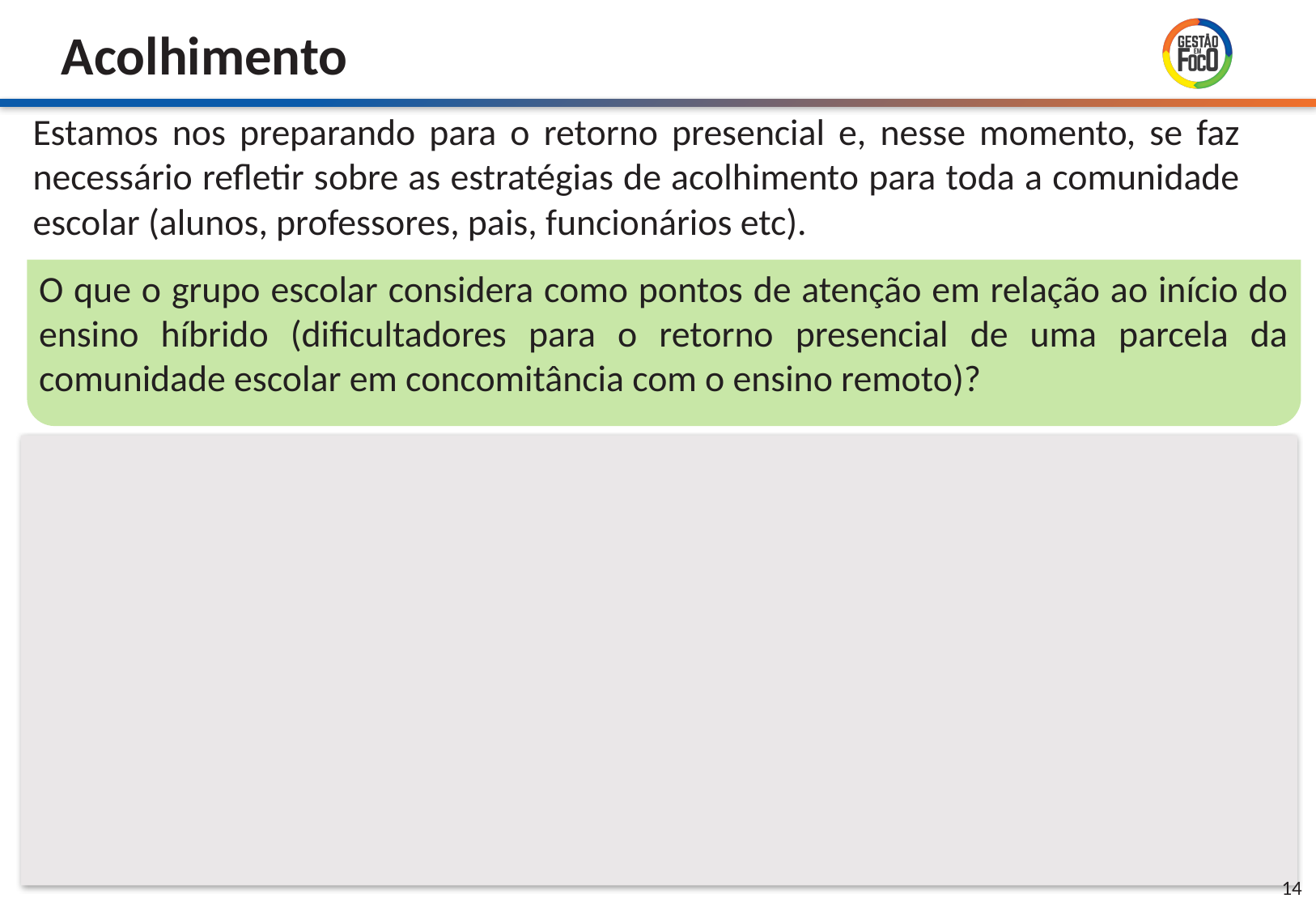

O que o grupo escolar considera como pontos de atenção em relação ao início do ensino híbrido (dificultadores para o retorno presencial de uma parcela da comunidade escolar em concomitância com o ensino remoto)?